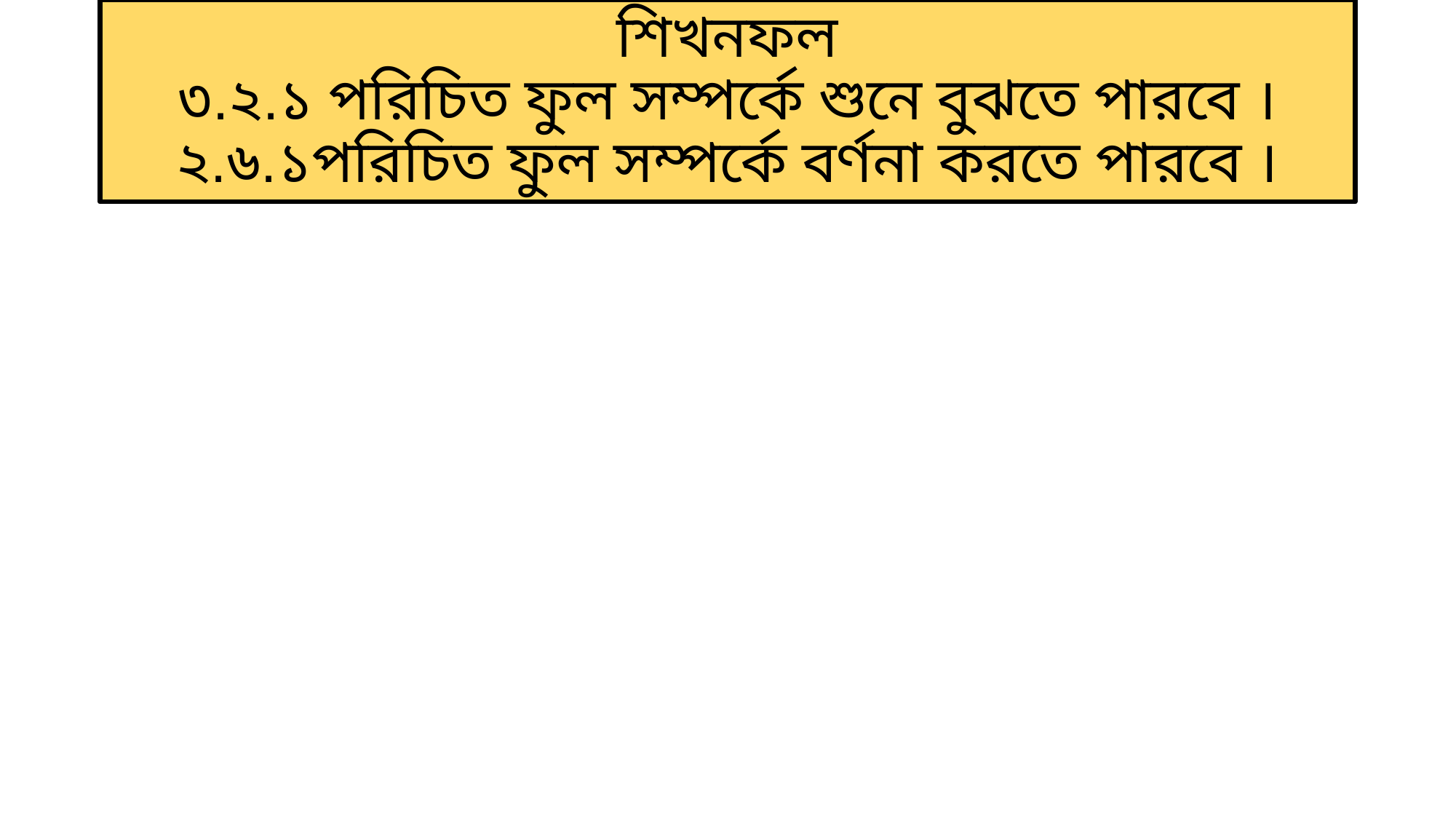

# শিখনফল ৩.২.১ পরিচিত ফুল সম্পর্কে শুনে বুঝতে পারবে । ২.৬.১পরিচিত ফুল সম্পর্কে বর্ণনা করতে পারবে ।